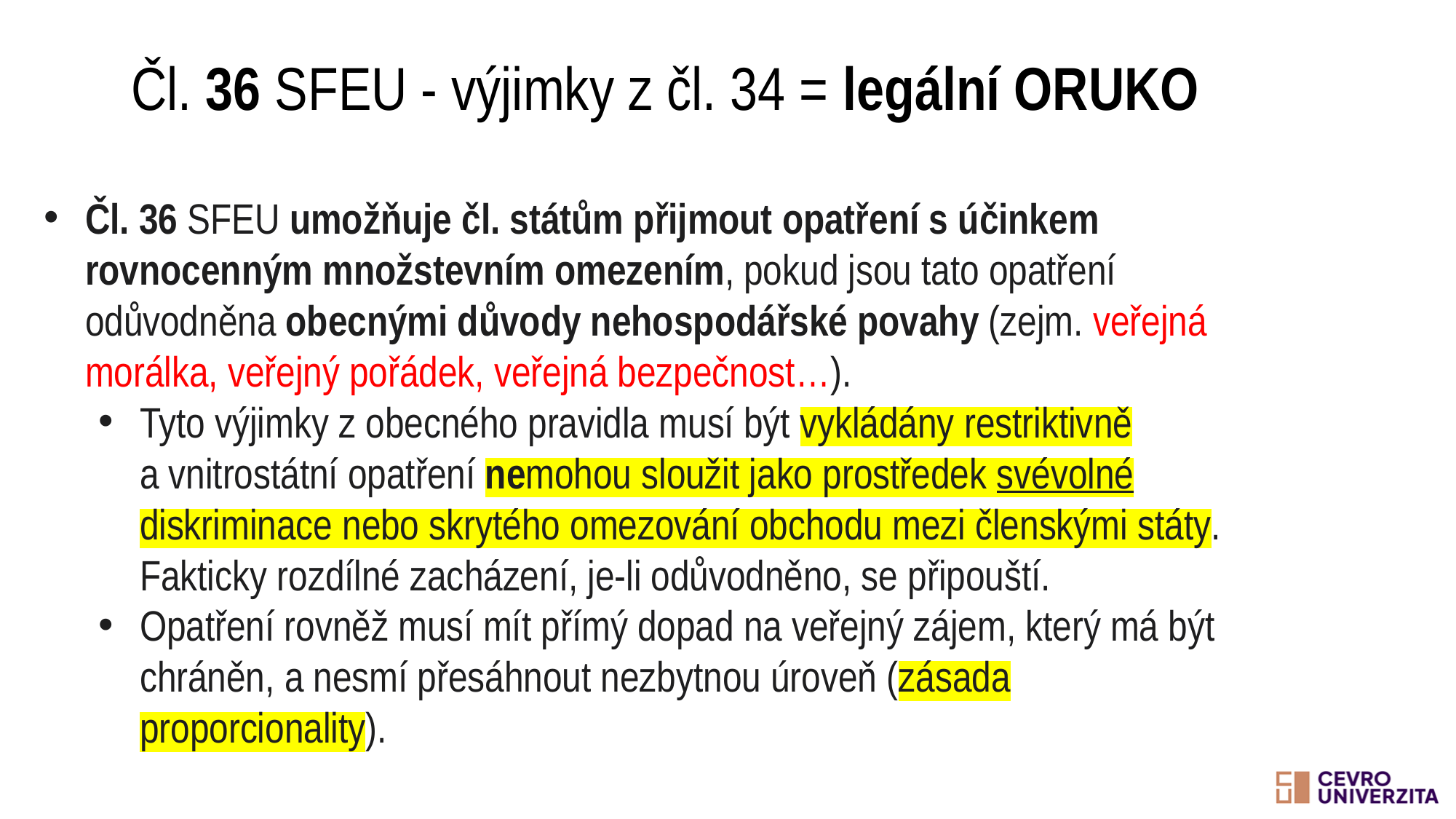

Čl. 36 SFEU - výjimky z čl. 34 = legální ORUKO
Čl. 36 SFEU umožňuje čl. státům přijmout opatření s účinkem rovnocenným množstevním omezením, pokud jsou tato opatření odůvodněna obecnými důvody nehospodářské povahy (zejm. veřejná morálka, veřejný pořádek, veřejná bezpečnost…).
Tyto výjimky z obecného pravidla musí být vykládány restriktivně a vnitrostátní opatření nemohou sloužit jako prostředek svévolné diskriminace nebo skrytého omezování obchodu mezi členskými státy. Fakticky rozdílné zacházení, je-li odůvodněno, se připouští.
Opatření rovněž musí mít přímý dopad na veřejný zájem, který má být chráněn, a nesmí přesáhnout nezbytnou úroveň (zásada proporcionality).